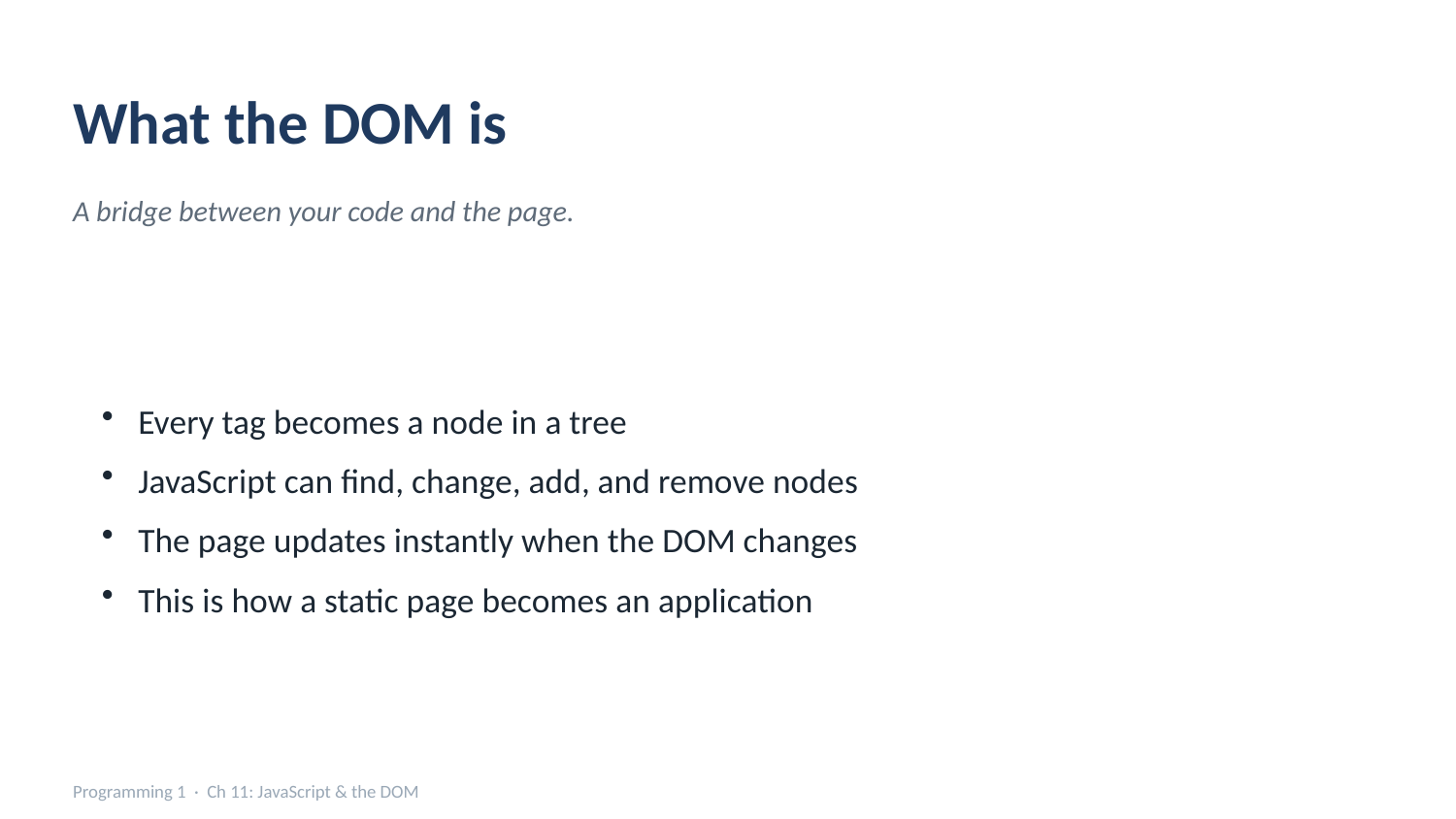

What the DOM is
A bridge between your code and the page.
Every tag becomes a node in a tree
JavaScript can find, change, add, and remove nodes
The page updates instantly when the DOM changes
This is how a static page becomes an application
Programming 1  ·  Ch 11: JavaScript & the DOM